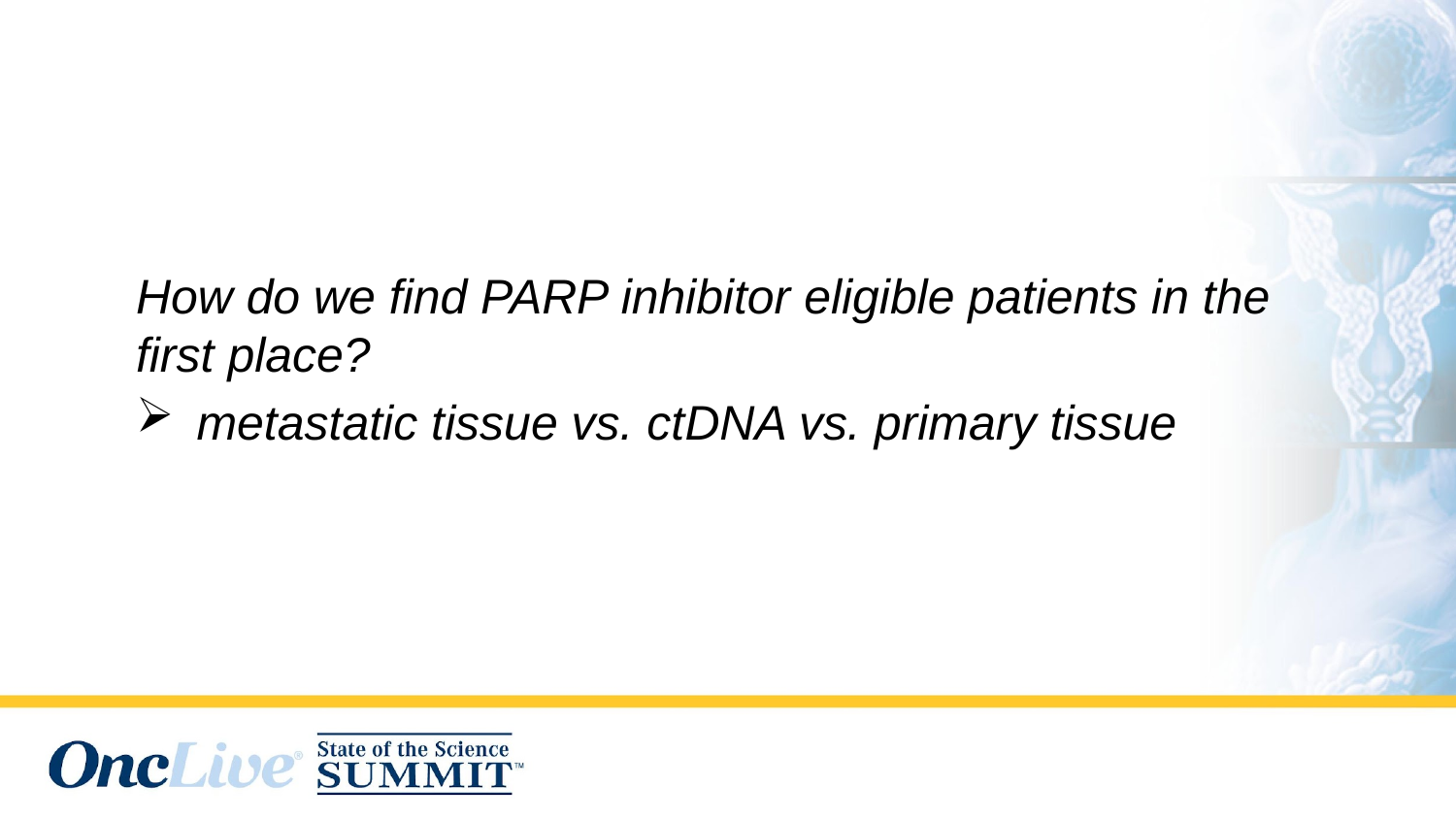

#
How do we find PARP inhibitor eligible patients in the first place?
metastatic tissue vs. ctDNA vs. primary tissue